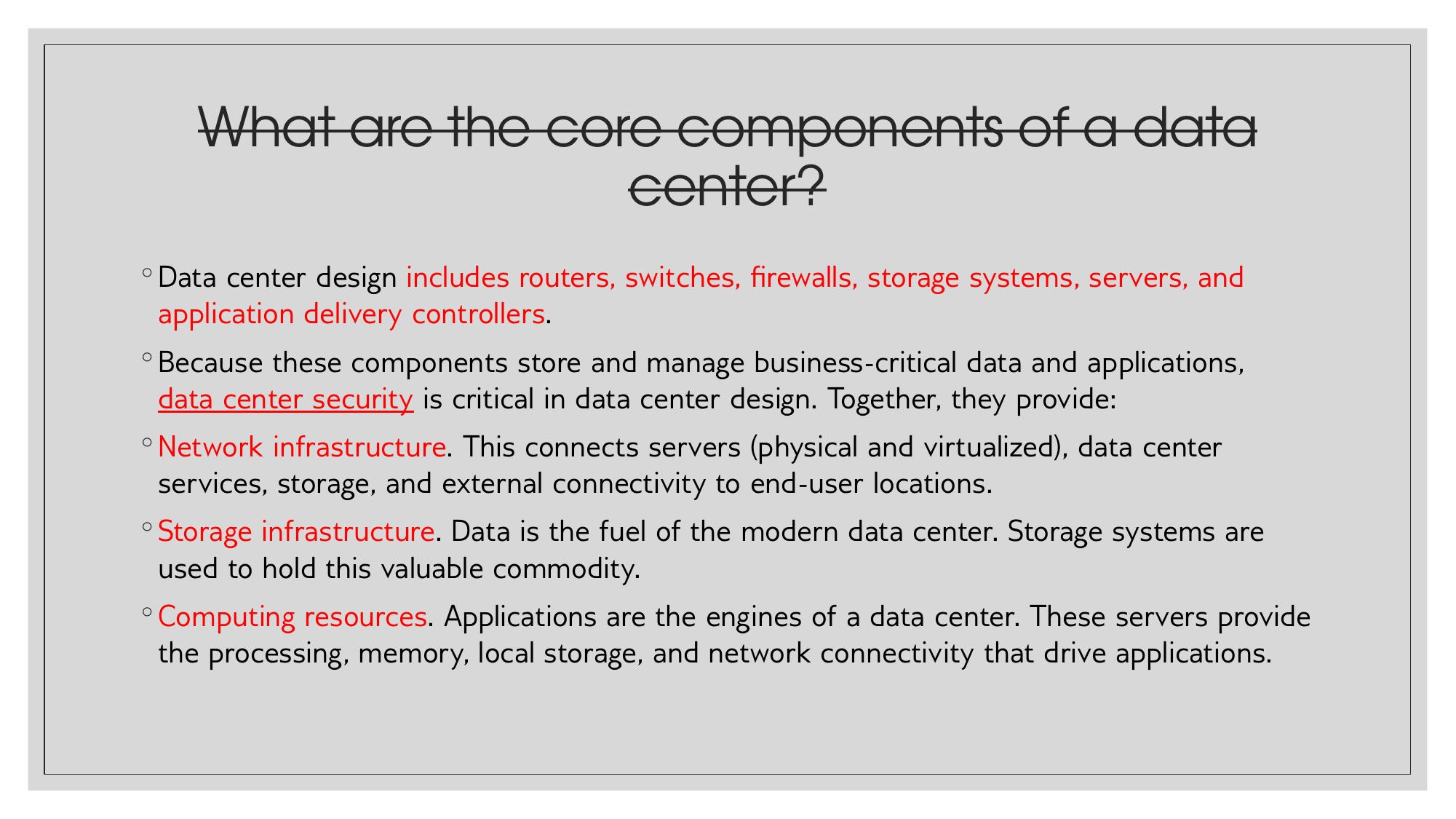

# What are the core components of a data center?
Data center design includes routers, switches, firewalls, storage systems, servers, and application delivery controllers.
Because these components store and manage business-critical data and applications, data center security is critical in data center design. Together, they provide:
Network infrastructure. This connects servers (physical and virtualized), data center services, storage, and external connectivity to end-user locations.
Storage infrastructure. Data is the fuel of the modern data center. Storage systems are used to hold this valuable commodity.
Computing resources. Applications are the engines of a data center. These servers provide the processing, memory, local storage, and network connectivity that drive applications.